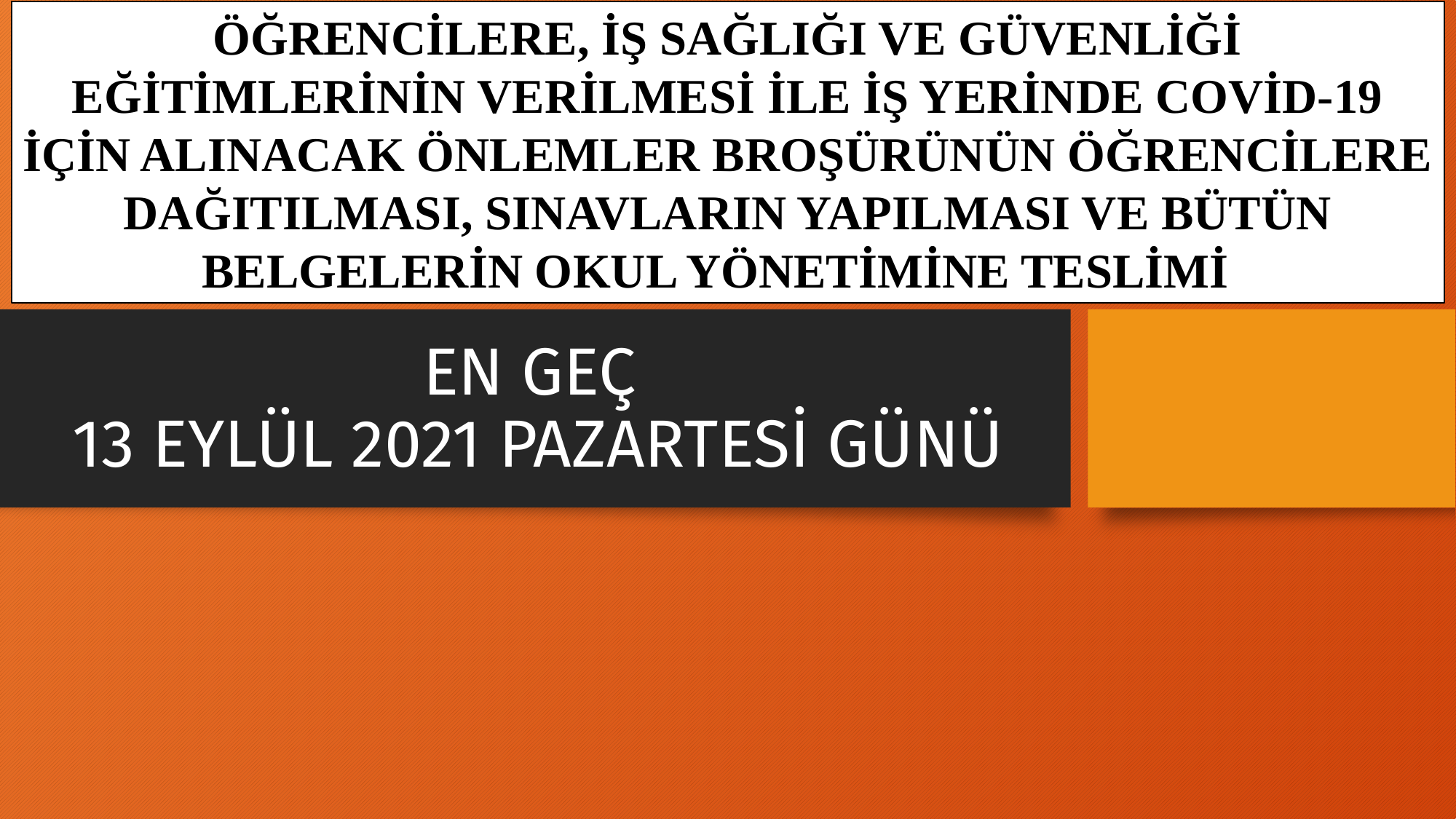

ÖĞRENCİLERE, İŞ SAĞLIĞI VE GÜVENLİĞİ EĞİTİMLERİNİN VERİLMESİ İLE İŞ YERİNDE COVİD-19 İÇİN ALINACAK ÖNLEMLER BROŞÜRÜNÜN ÖĞRENCİLERE DAĞITILMASI, SINAVLARIN YAPILMASI VE BÜTÜN BELGELERİN OKUL YÖNETİMİNE TESLİMİ
# EN GEÇ 13 EYLÜL 2021 PAZARTESİ GÜNÜ